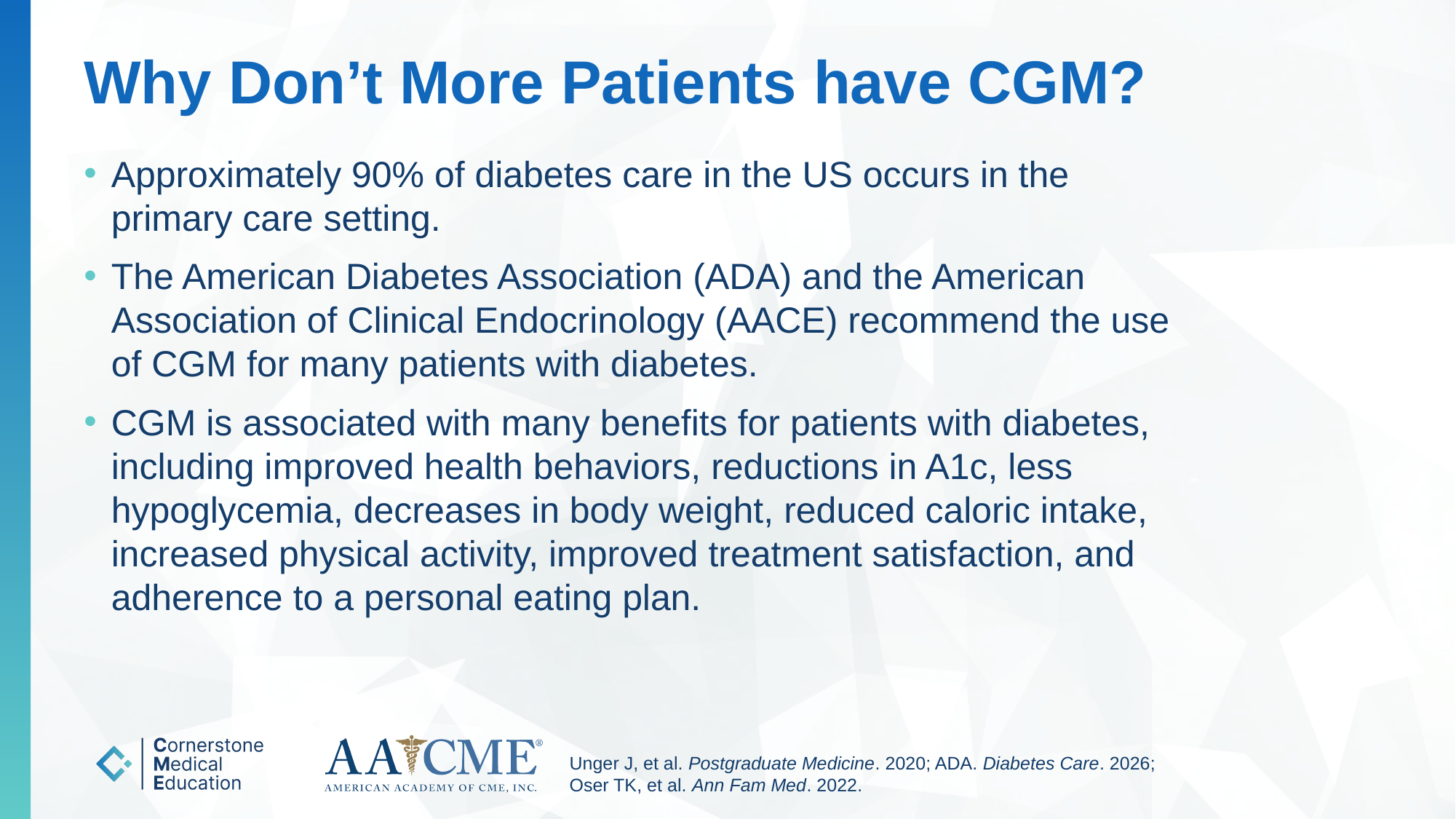

# Why Don’t More Patients have CGM?
Approximately 90% of diabetes care in the US occurs in the primary care setting.
The American Diabetes Association (ADA) and the American Association of Clinical Endocrinology (AACE) recommend the use of CGM for many patients with diabetes.
CGM is associated with many benefits for patients with diabetes, including improved health behaviors, reductions in A1c, less hypoglycemia, decreases in body weight, reduced caloric intake, increased physical activity, improved treatment satisfaction, and adherence to a personal eating plan.

Unger J, et al. Postgraduate Medicine. 2020; ADA. Diabetes Care. 2026; Oser TK, et al. Ann Fam Med. 2022.